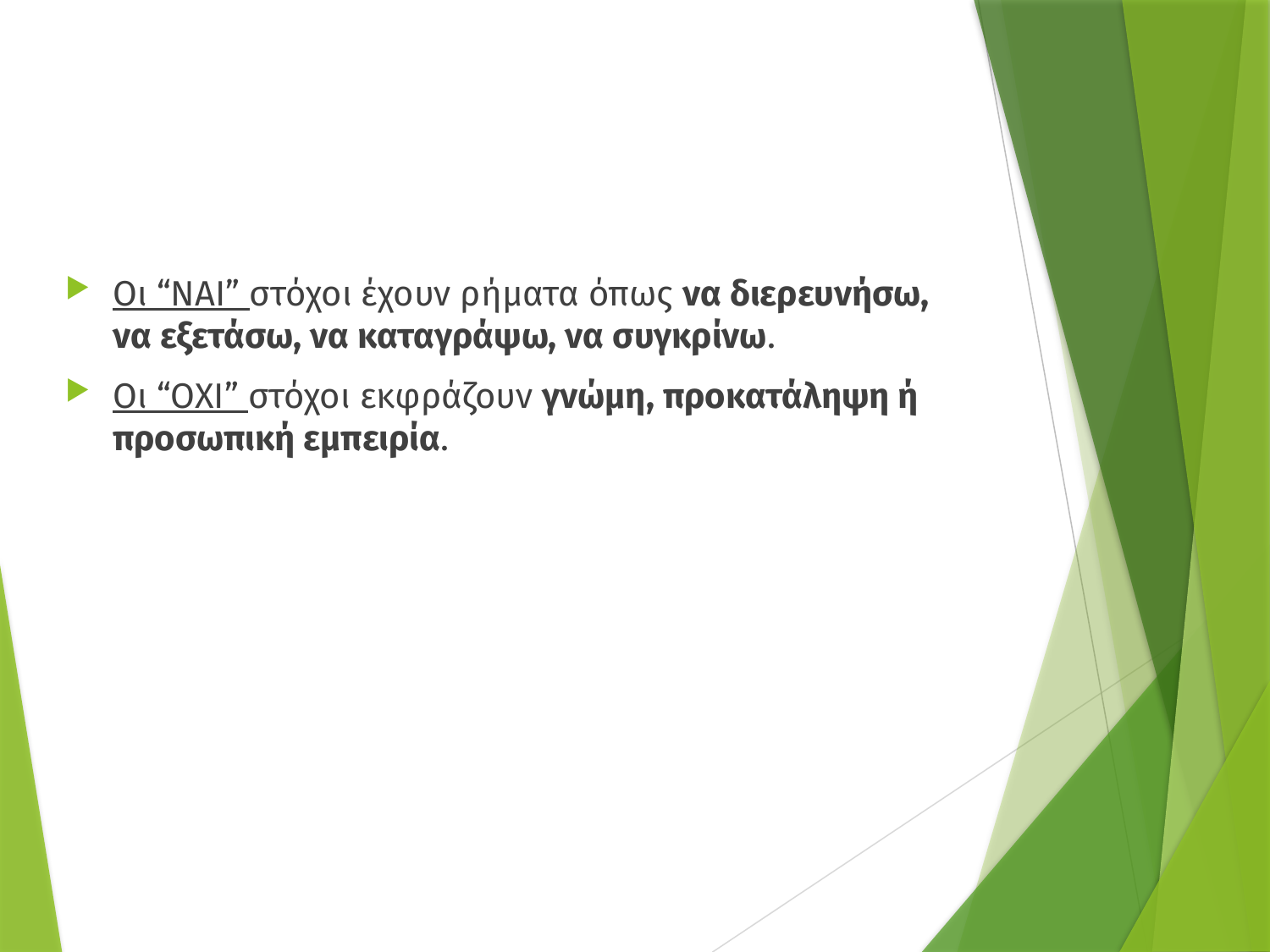

Οι “ΝΑΙ” στόχοι έχουν ρήματα όπως να διερευνήσω, να εξετάσω, να καταγράψω, να συγκρίνω.
Οι “ΟΧΙ” στόχοι εκφράζουν γνώμη, προκατάληψη ή προσωπική εμπειρία.